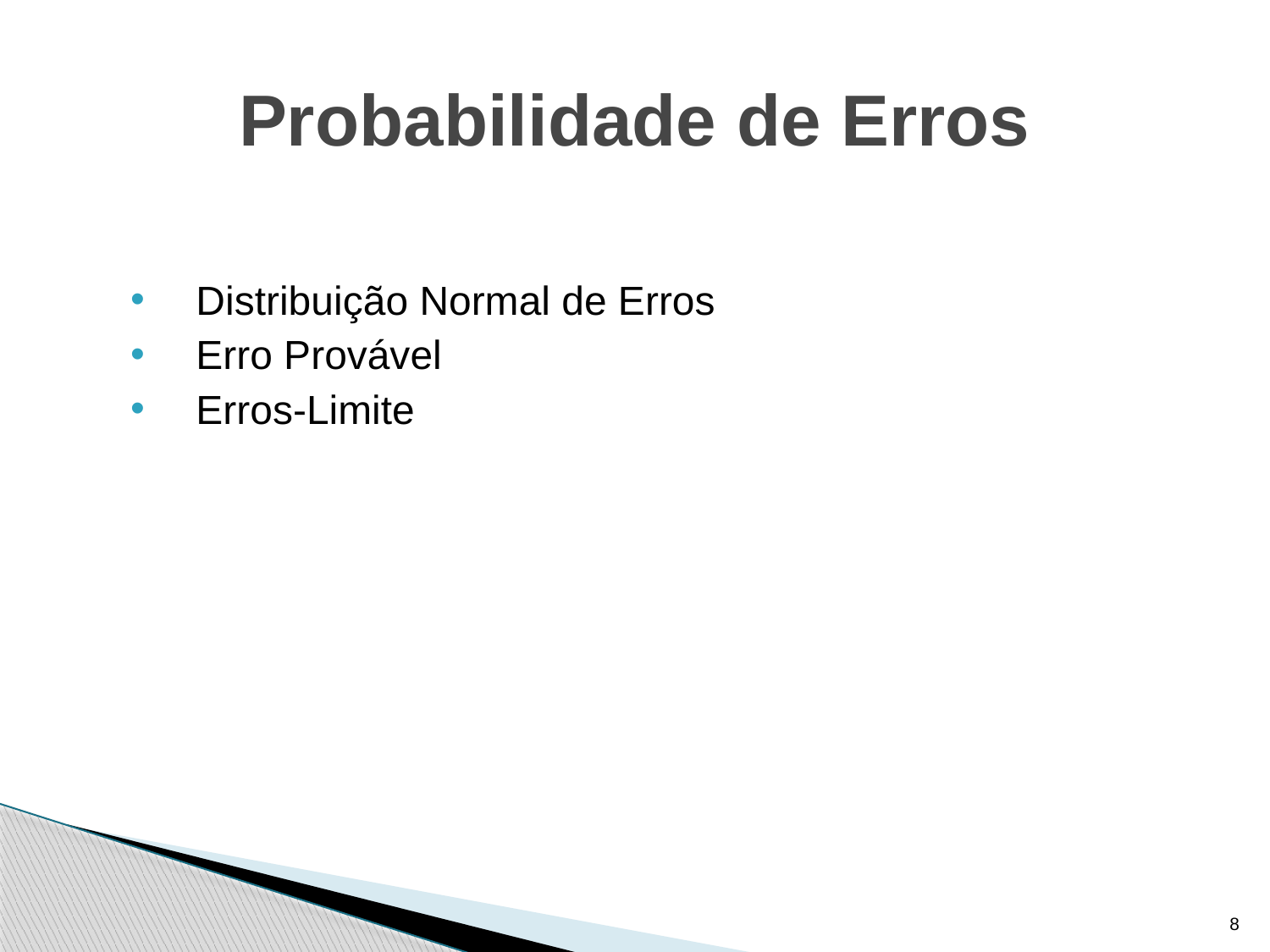

# Probabilidade de Erros

   Distribuição Normal de Erros
   Erro Provável
   Erros-Limite

8